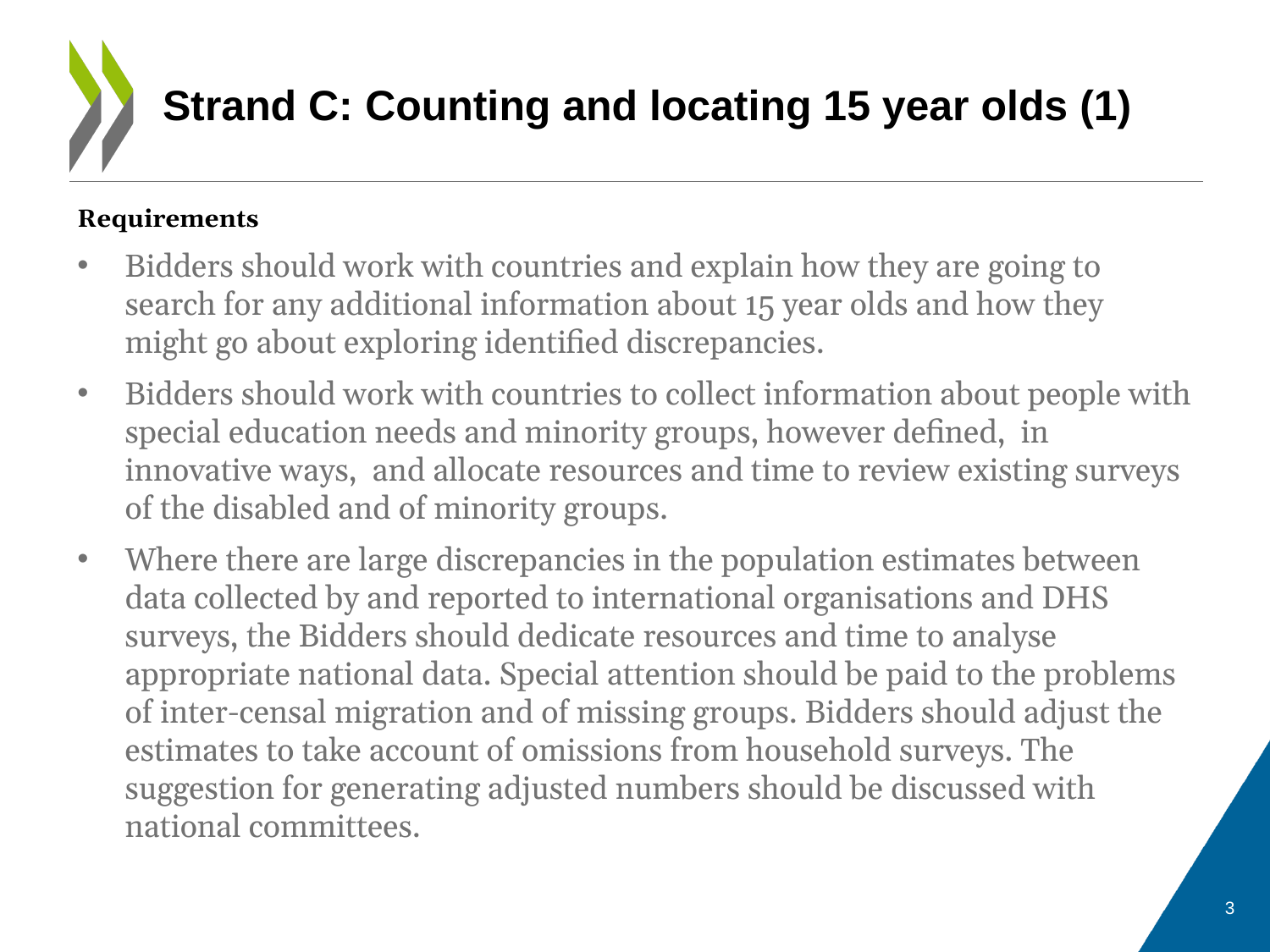

# Strand C: Counting and locating 15 year olds (1)
Requirements
Bidders should work with countries and explain how they are going to search for any additional information about 15 year olds and how they might go about exploring identified discrepancies.
Bidders should work with countries to collect information about people with special education needs and minority groups, however defined,  in innovative ways,  and allocate resources and time to review existing surveys of the disabled and of minority groups.
Where there are large discrepancies in the population estimates between data collected by and reported to international organisations and DHS surveys, the Bidders should dedicate resources and time to analyse appropriate national data. Special attention should be paid to the problems of inter-censal migration and of missing groups. Bidders should adjust the estimates to take account of omissions from household surveys. The suggestion for generating adjusted numbers should be discussed with national committees.
3